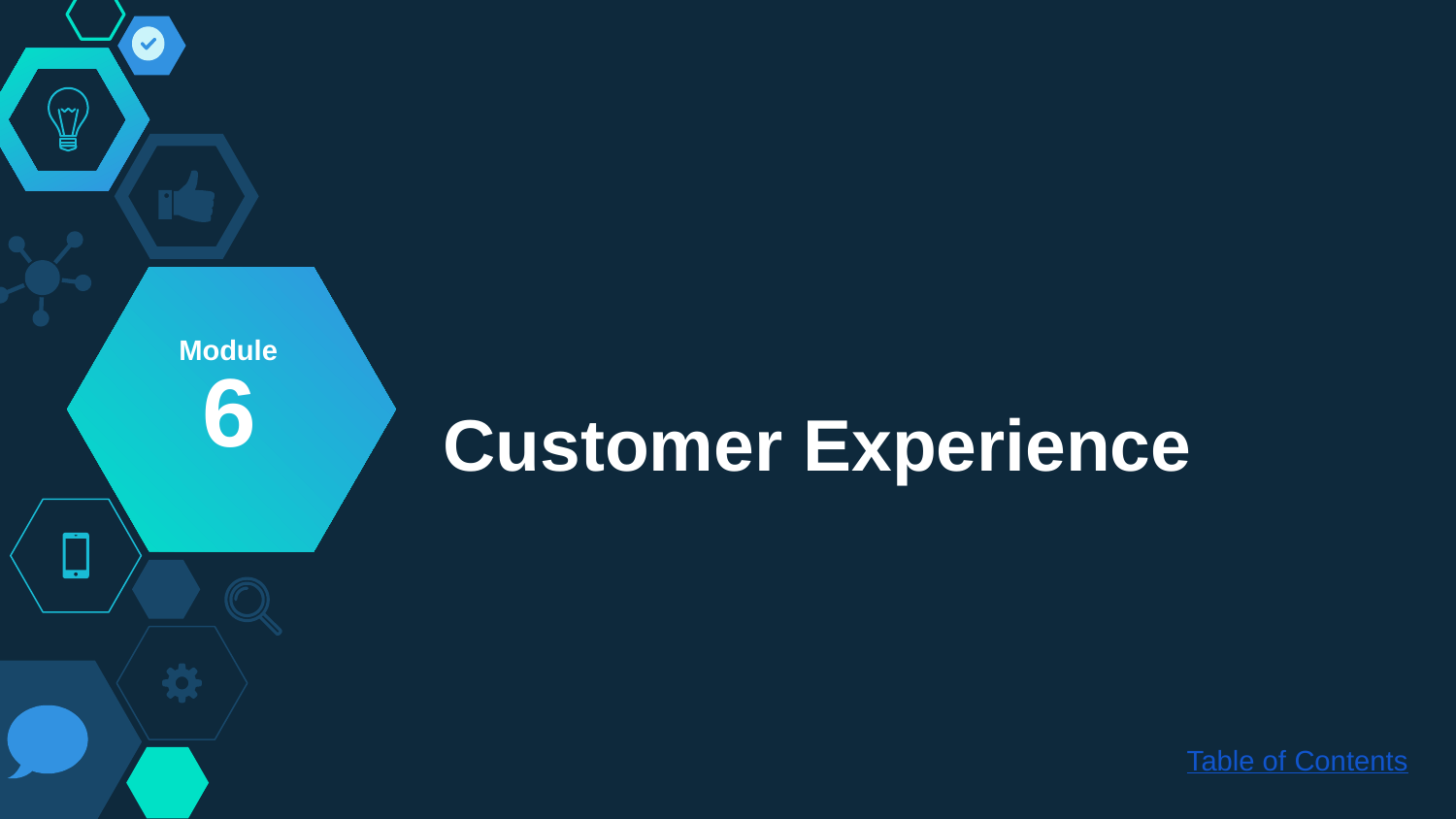

6
# Customer Experience
Module
Table of Contents